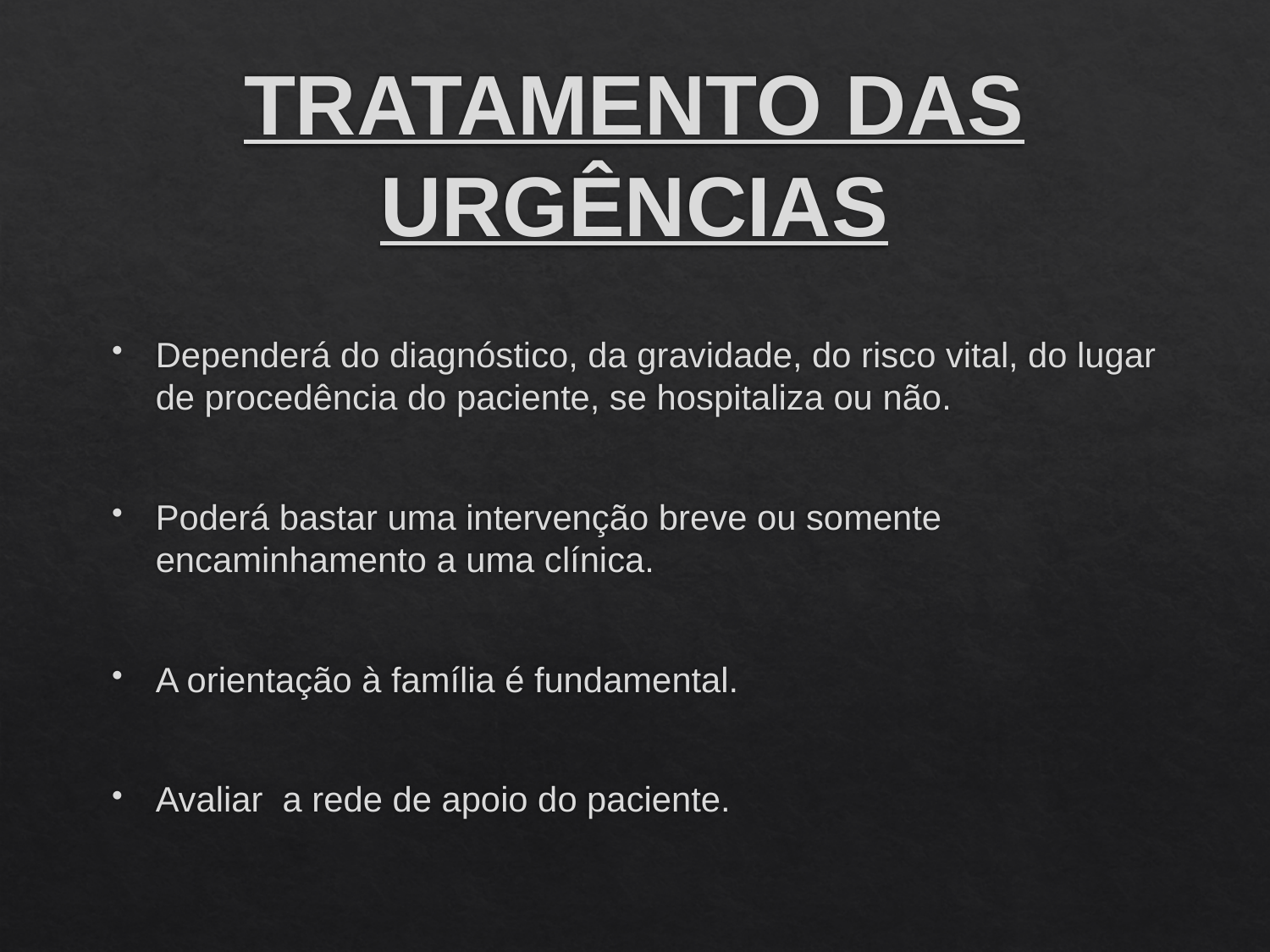

# TRATAMENTO DAS URGÊNCIAS
Dependerá do diagnóstico, da gravidade, do risco vital, do lugar de procedência do paciente, se hospitaliza ou não.

Poderá bastar uma intervenção breve ou somente encaminhamento a uma clínica.

A orientação à família é fundamental.

Avaliar  a rede de apoio do paciente.